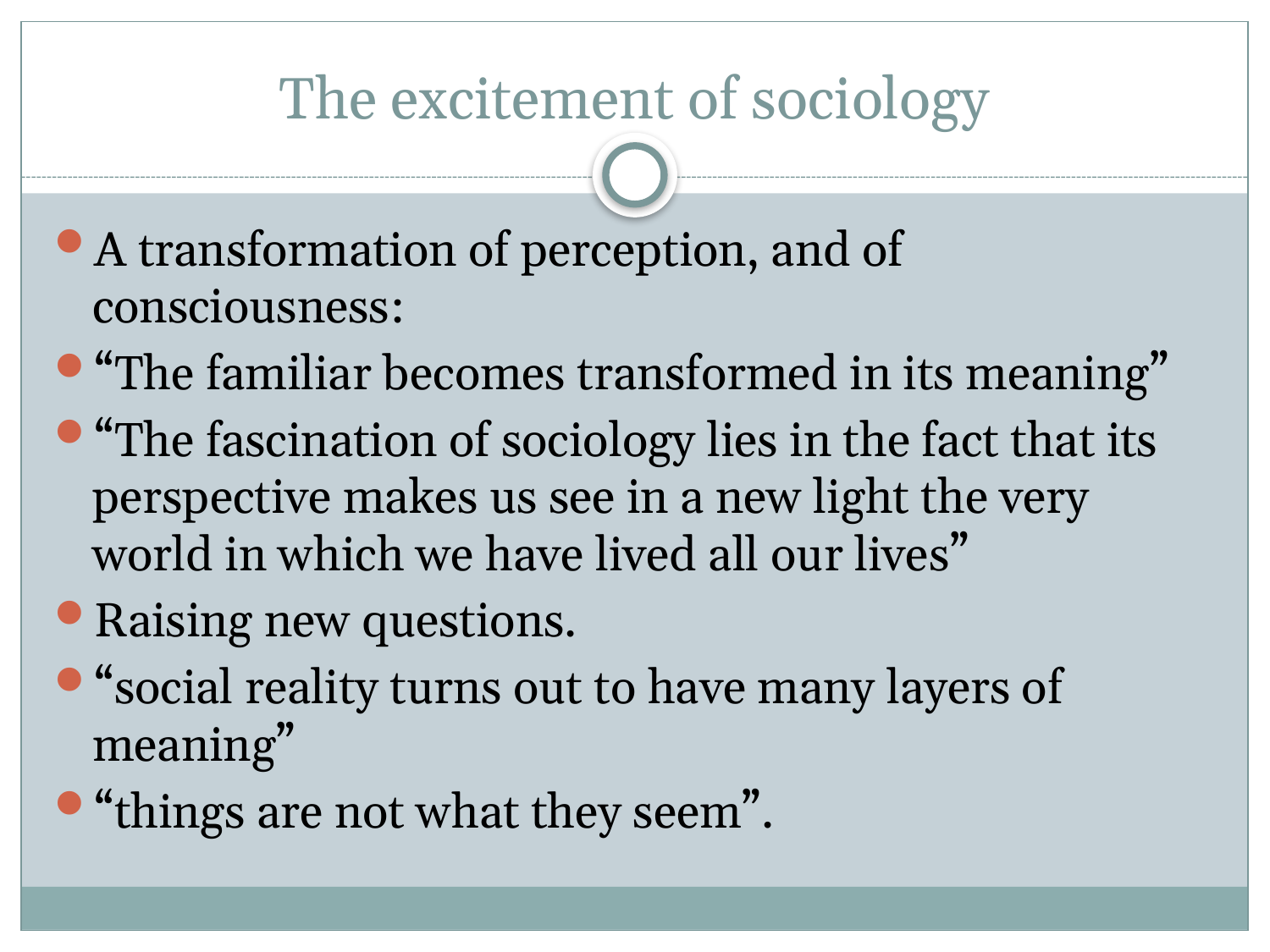

# The excitement of sociology
A transformation of perception, and of consciousness:
“The familiar becomes transformed in its meaning”
“The fascination of sociology lies in the fact that its perspective makes us see in a new light the very world in which we have lived all our lives”
Raising new questions.
“social reality turns out to have many layers of meaning”
“things are not what they seem”.